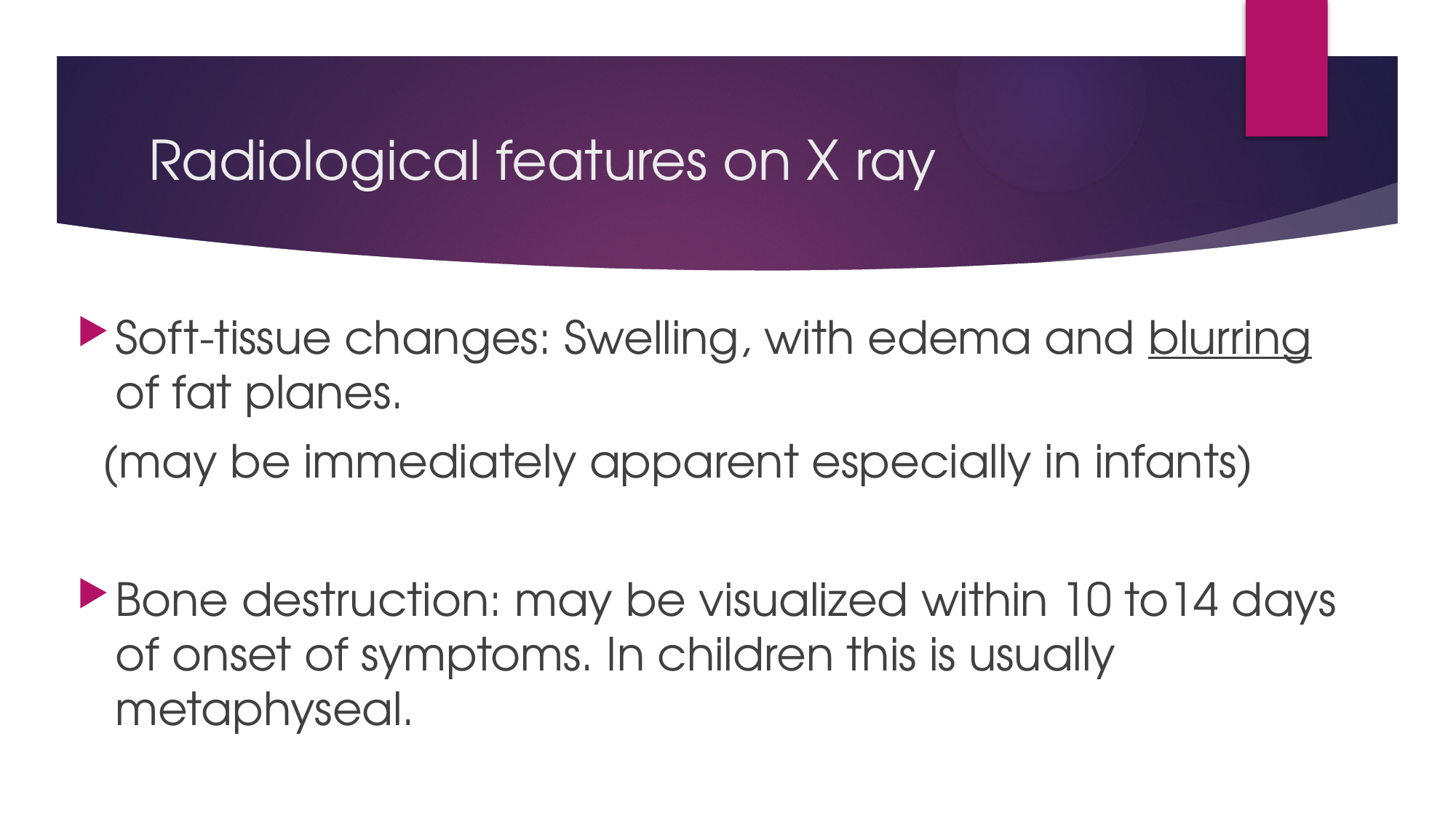

# Radiological features on X ray
Soft-tissue changes: Swelling, with edema and blurring of fat planes.
  (may be immediately apparent especially in infants)

Bone destruction: may be visualized within 10 to14 days of onset of symptoms. In children this is usually metaphyseal.